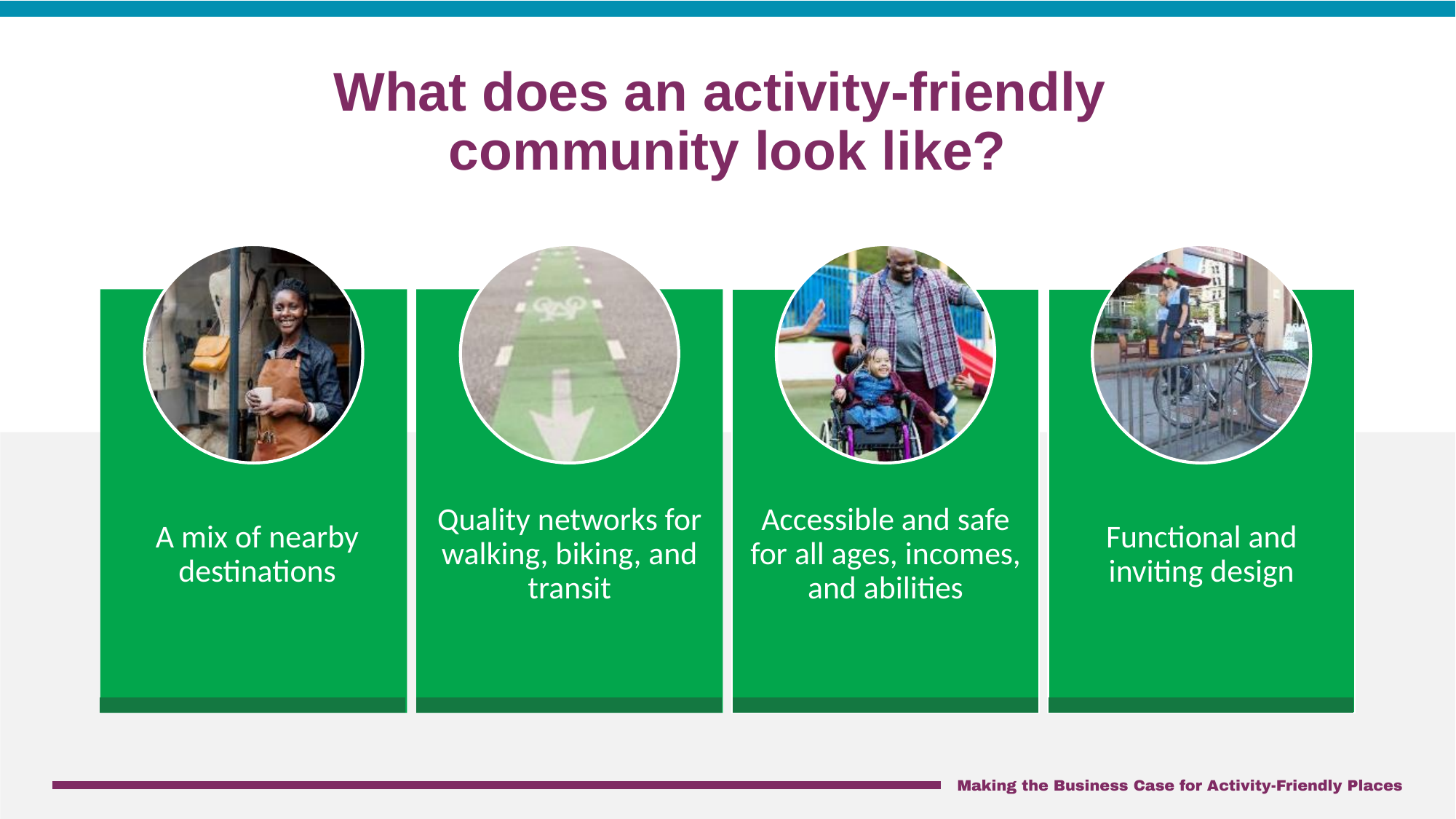

# What does an activity-friendly community look like?
A mix of nearby destinations
Quality networks for walking, biking, and transit
Accessible and safe for all ages, incomes, and abilities
Functional and inviting design